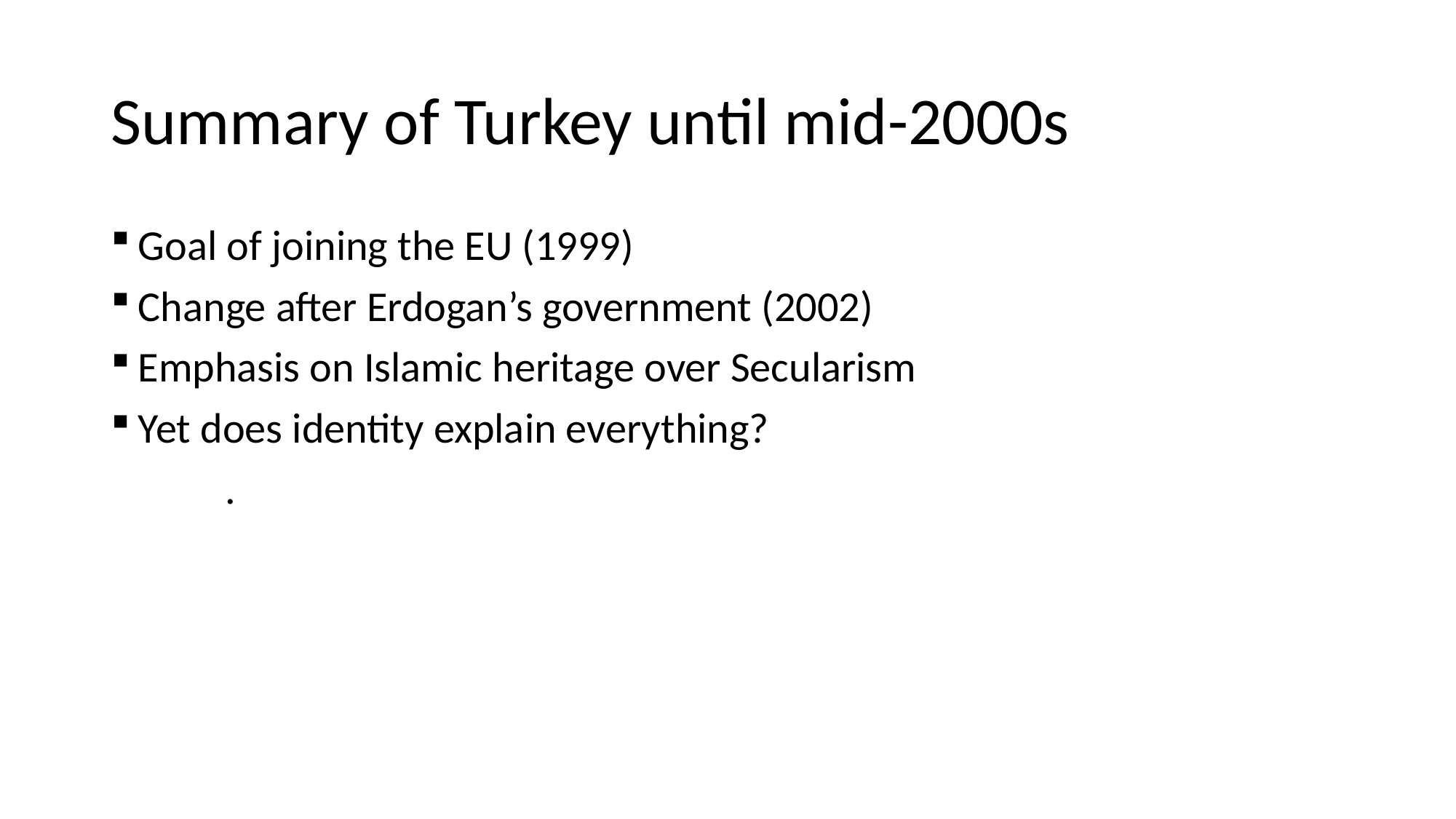

# Summary of Turkey until mid-2000s
Goal of joining the EU (1999)
Change after Erdogan’s government (2002)
Emphasis on Islamic heritage over Secularism
Yet does identity explain everything?
	.